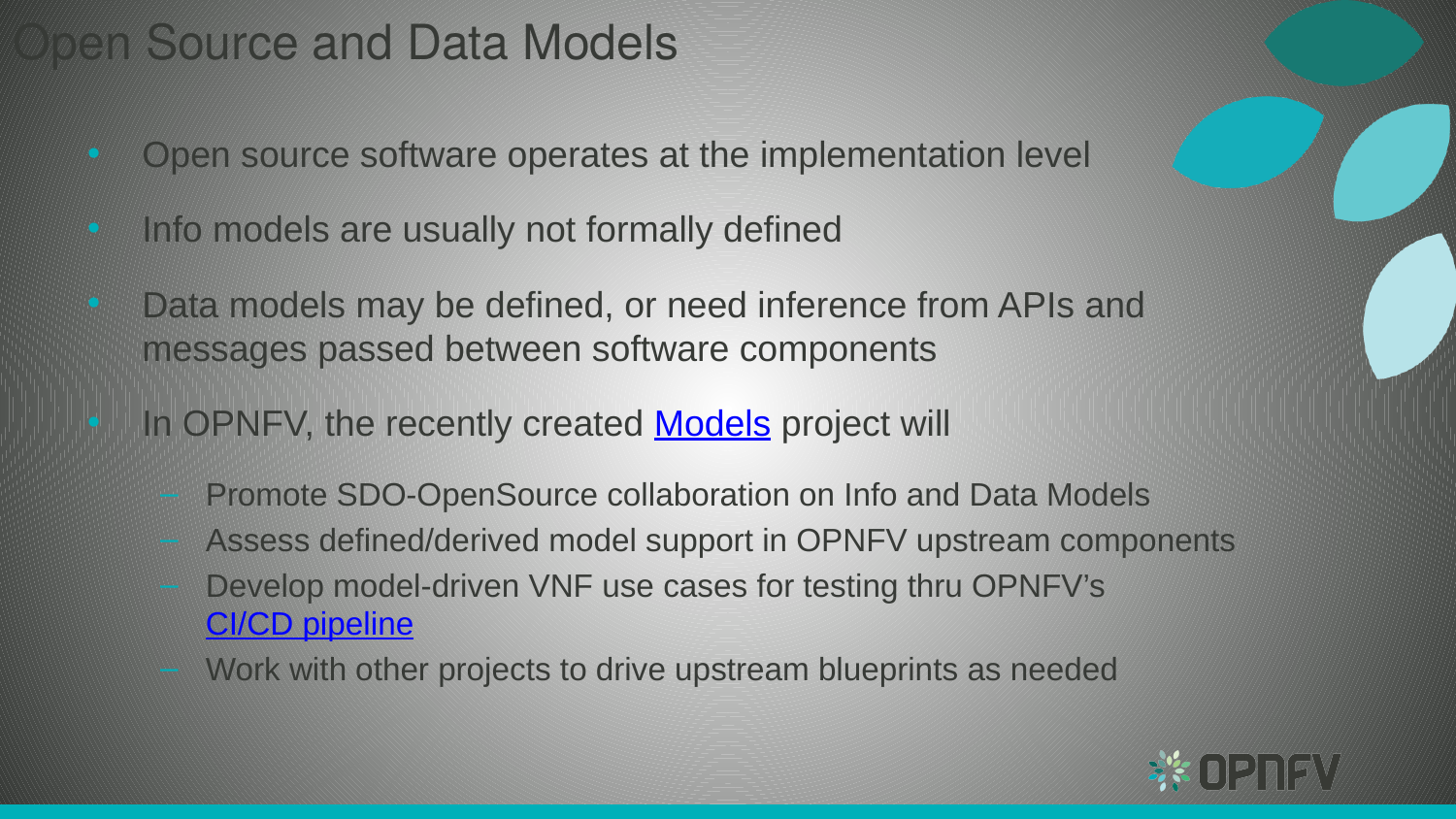

# Open Source and Data Models
Open source software operates at the implementation level
Info models are usually not formally defined
Data models may be defined, or need inference from APIs and messages passed between software components
In OPNFV, the recently created Models project will
Promote SDO-OpenSource collaboration on Info and Data Models
Assess defined/derived model support in OPNFV upstream components
Develop model-driven VNF use cases for testing thru OPNFV’s CI/CD pipeline
Work with other projects to drive upstream blueprints as needed